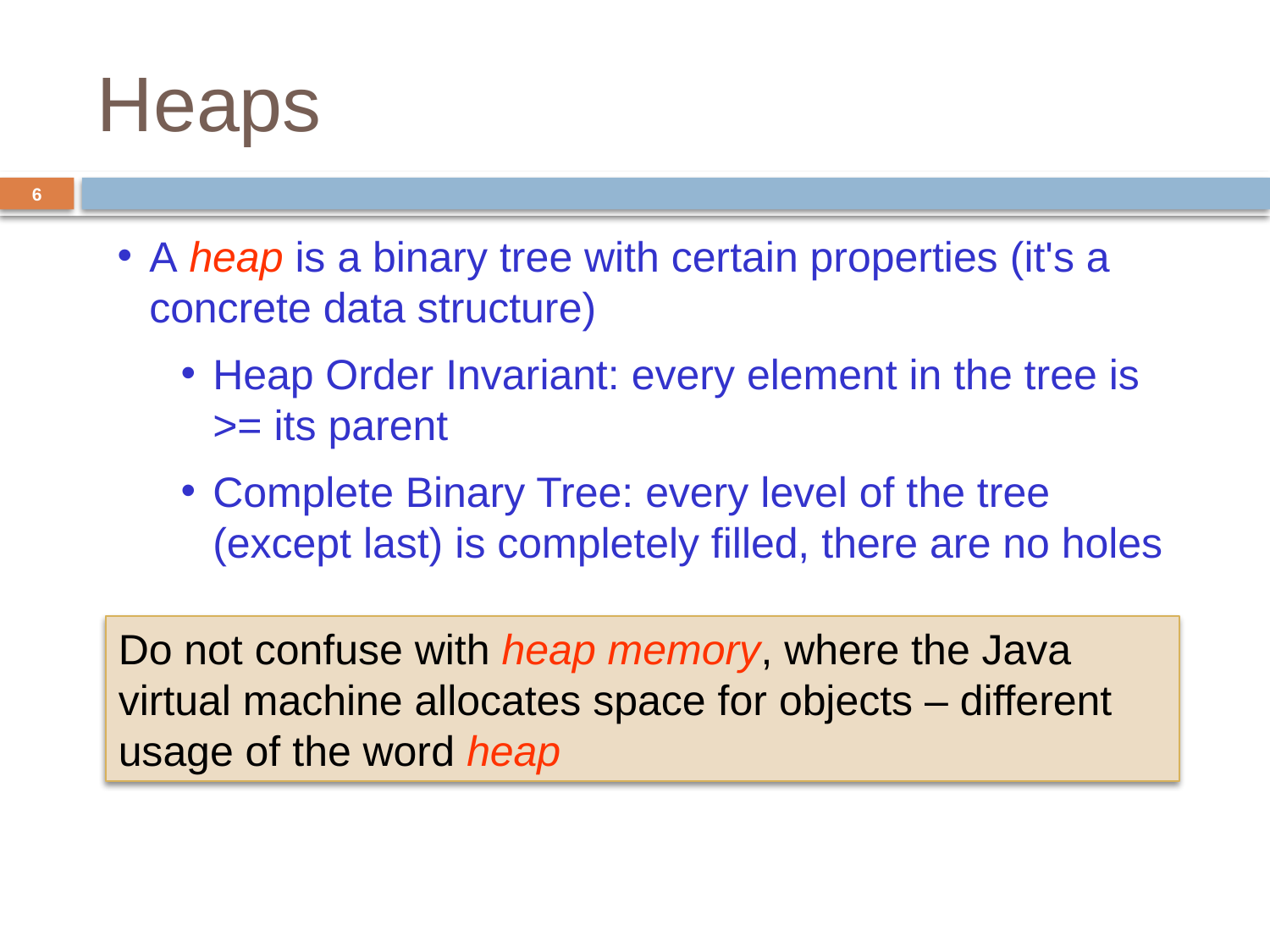

# Heaps
6
A heap is a binary tree with certain properties (it's a concrete data structure)
Heap Order Invariant: every element in the tree is >= its parent
Complete Binary Tree: every level of the tree (except last) is completely filled, there are no holes
Do not confuse with heap memory, where the Java virtual machine allocates space for objects – different usage of the word heap